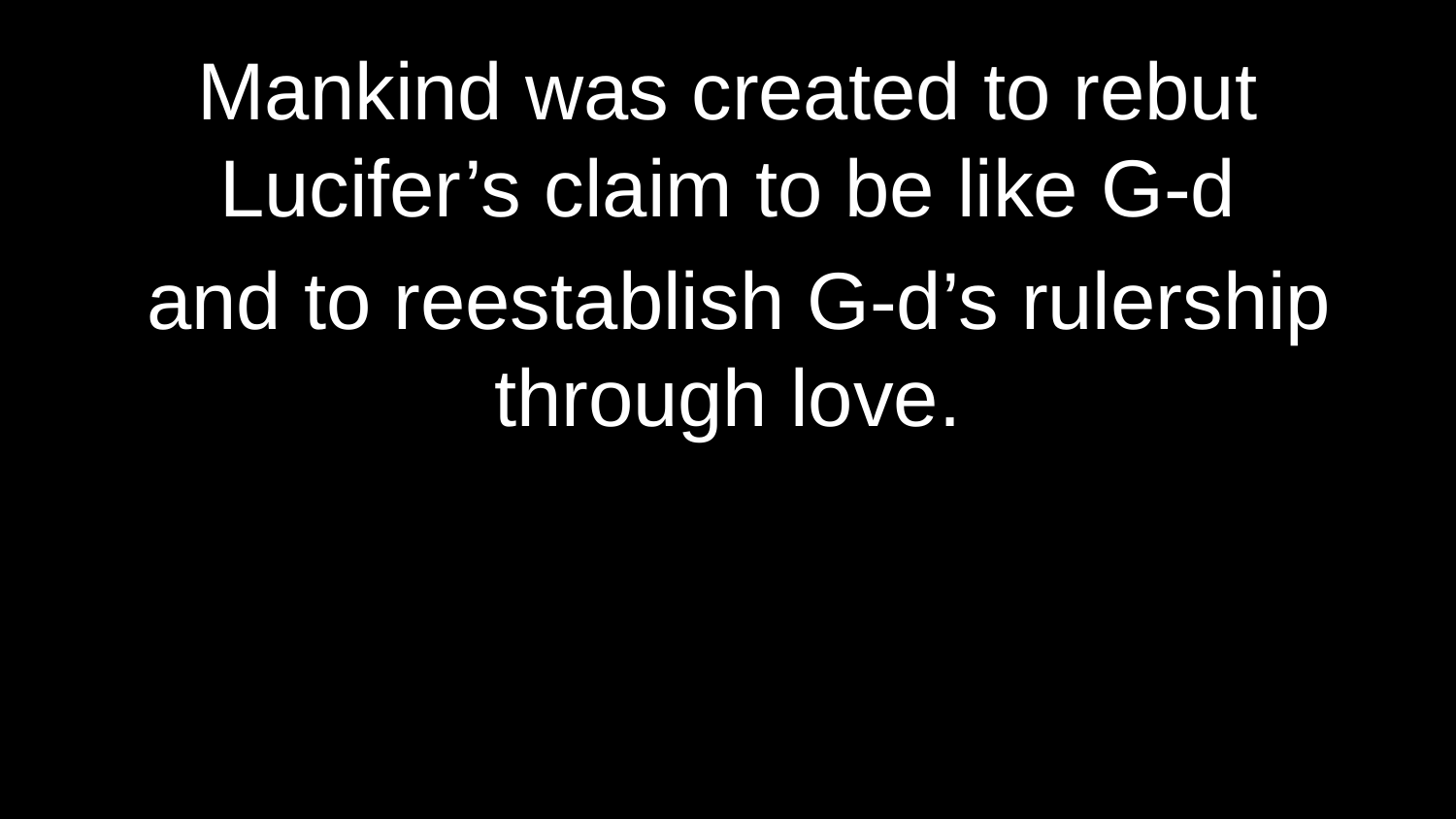

Mankind was created to rebut Lucifer’s claim to be like G-d
 and to reestablish G-d’s rulership through love.